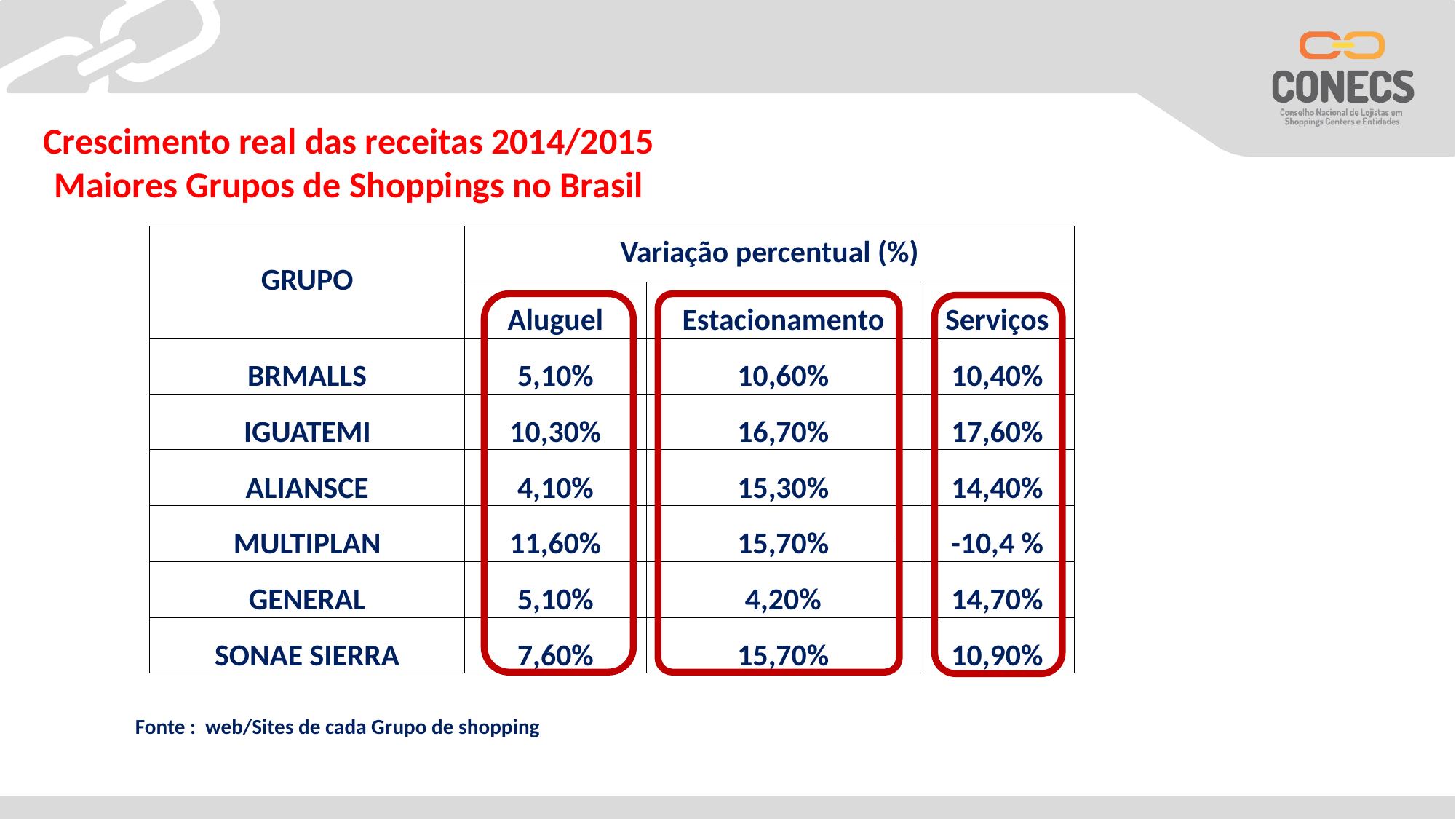

Crescimento real das receitas 2014/2015
Maiores Grupos de Shoppings no Brasil
| GRUPO | Variação percentual (%) |  |  |
| --- | --- | --- | --- |
|  | Aluguel | Estacionamento | Serviços |
| BRMALLS | 5,10% | 10,60% | 10,40% |
| IGUATEMI | 10,30% | 16,70% | 17,60% |
| ALIANSCE | 4,10% | 15,30% | 14,40% |
| MULTIPLAN | 11,60% | 15,70% | -10,4 % |
| GENERAL | 5,10% | 4,20% | 14,70% |
| SONAE SIERRA | 7,60% | 15,70% | 10,90% |

Fonte :  web/Sites de cada Grupo de shopping